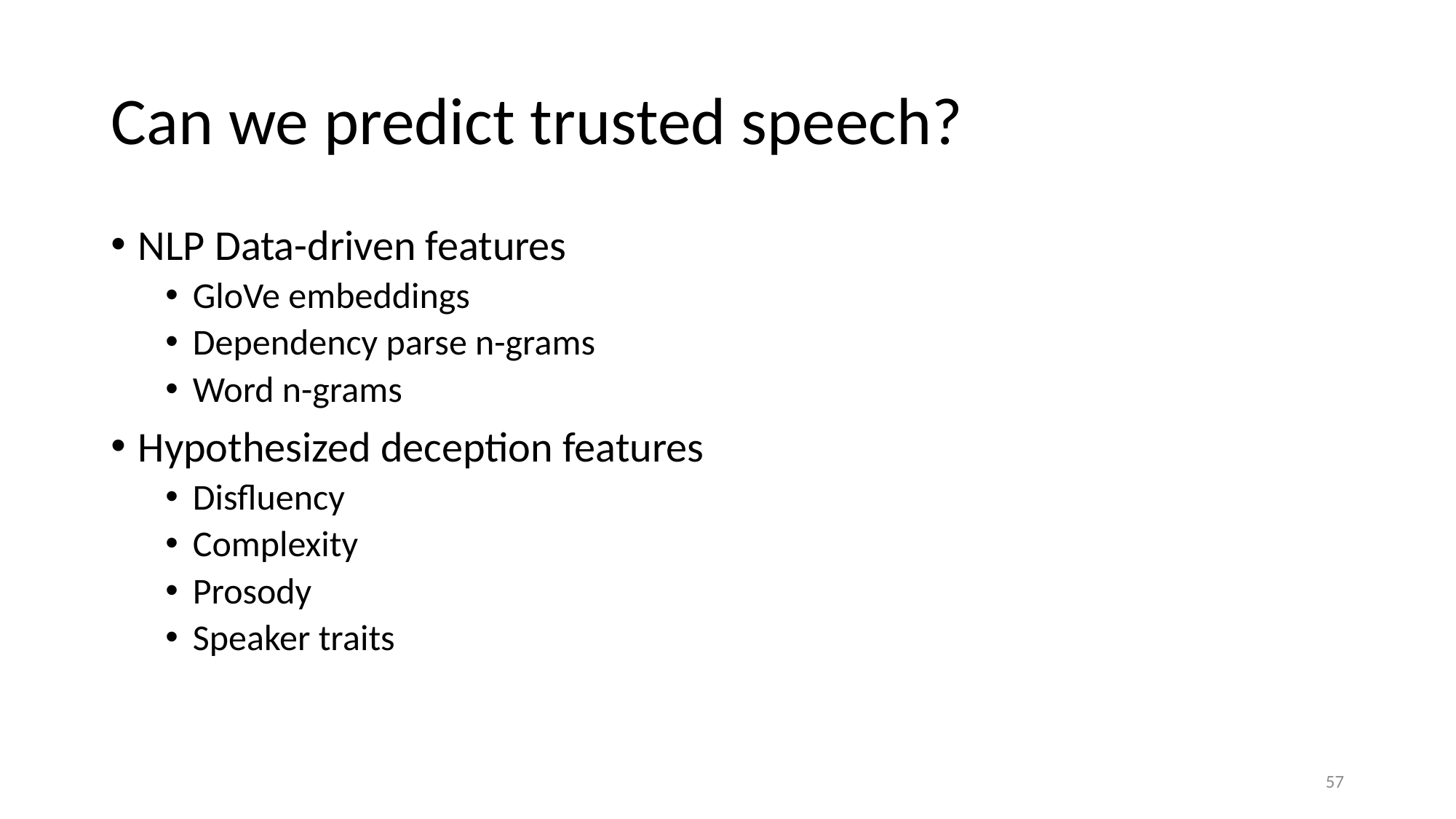

# Can we predict trusted speech?
NLP Data-driven features
GloVe embeddings
Dependency parse n-grams
Word n-grams
Hypothesized deception features
Disfluency
Complexity
Prosody
Speaker traits

57